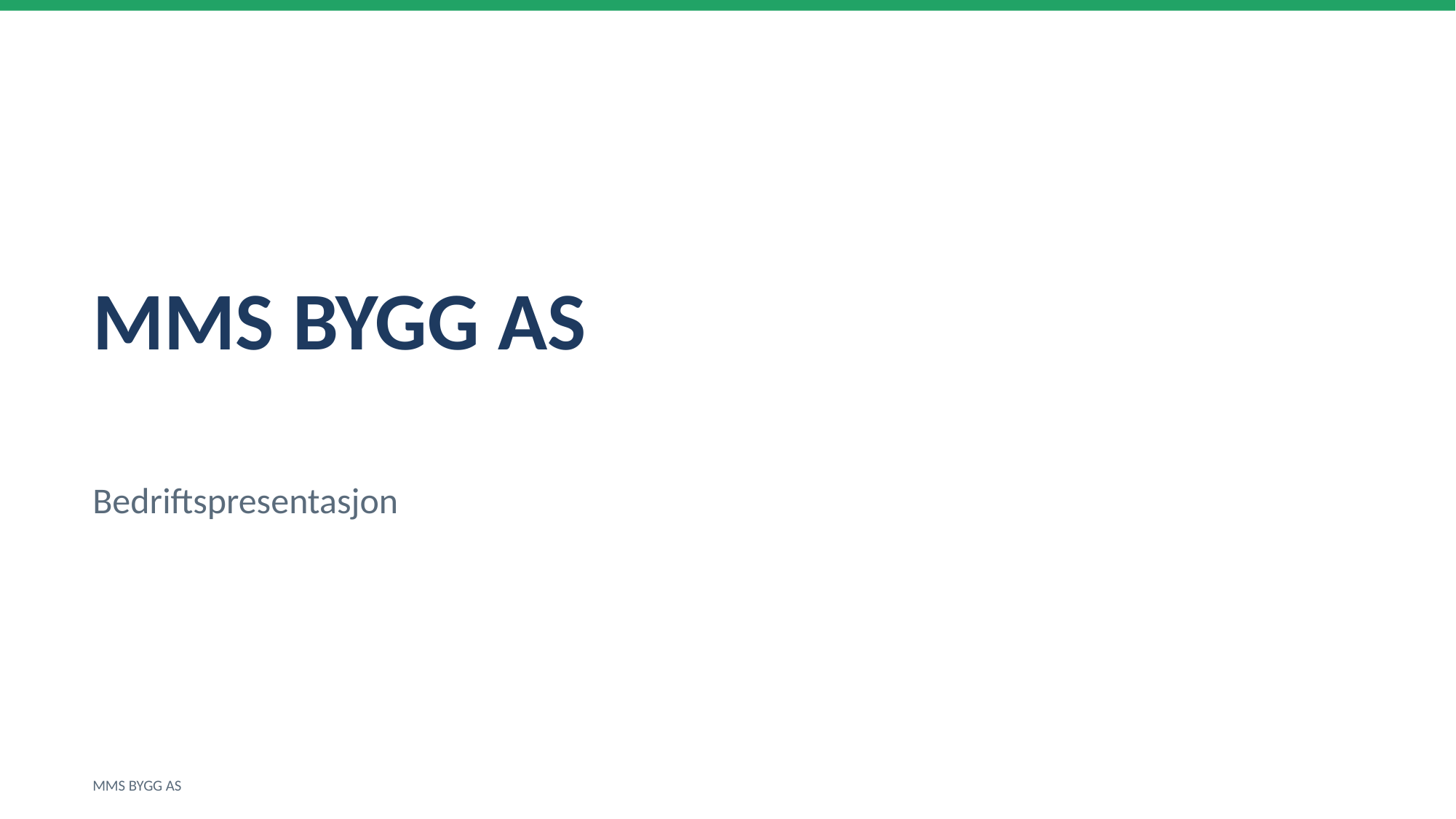

MMS BYGG AS
Bedriftspresentasjon
MMS BYGG AS